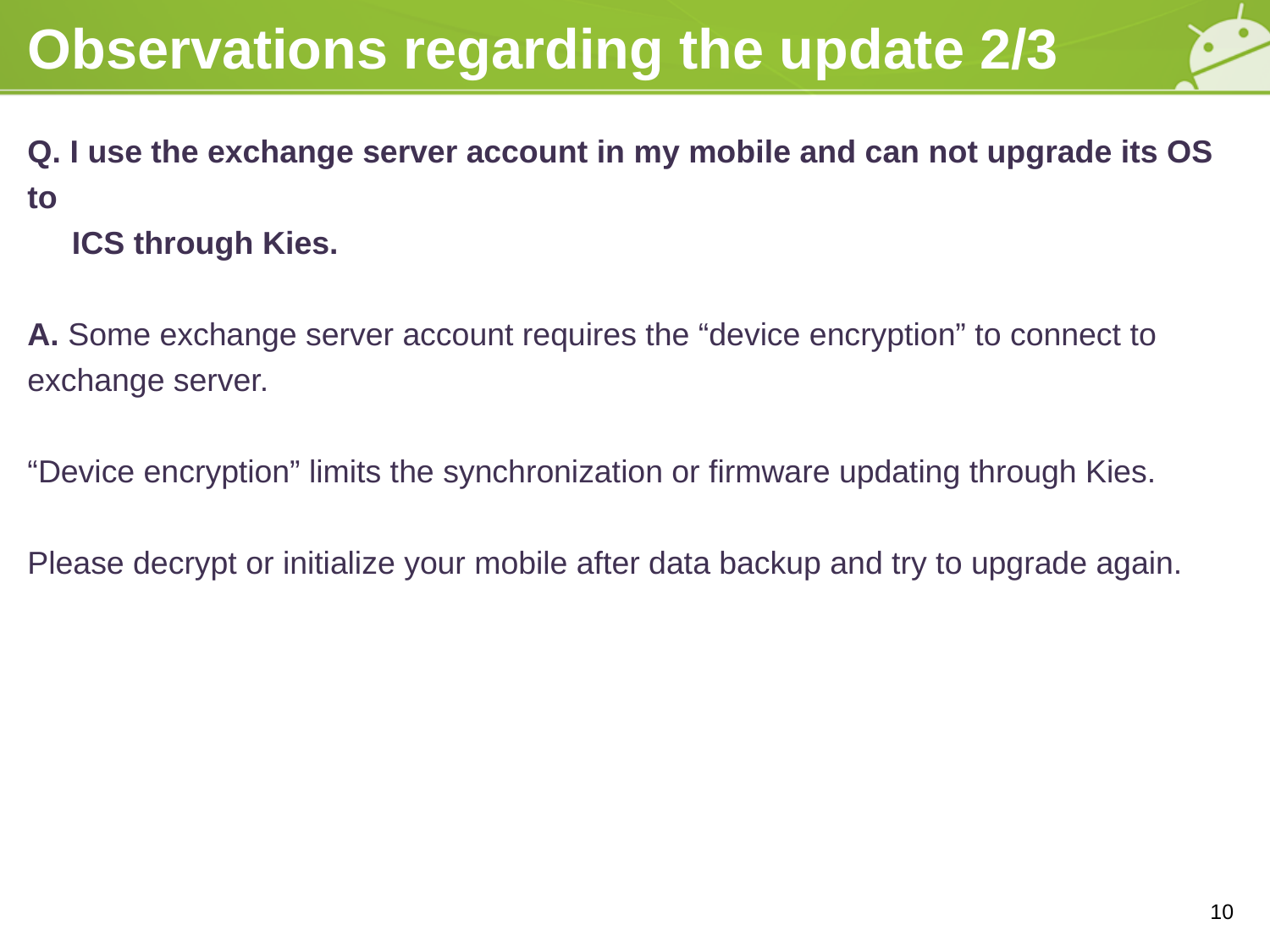

# Observations regarding the update 2/3
Q. I use the exchange server account in my mobile and can not upgrade its OS to
     ICS through Kies.

A. Some exchange server account requires the “device encryption” to connect to exchange server.

“Device encryption” limits the synchronization or firmware updating through Kies.

Please decrypt or initialize your mobile after data backup and try to upgrade again.

10